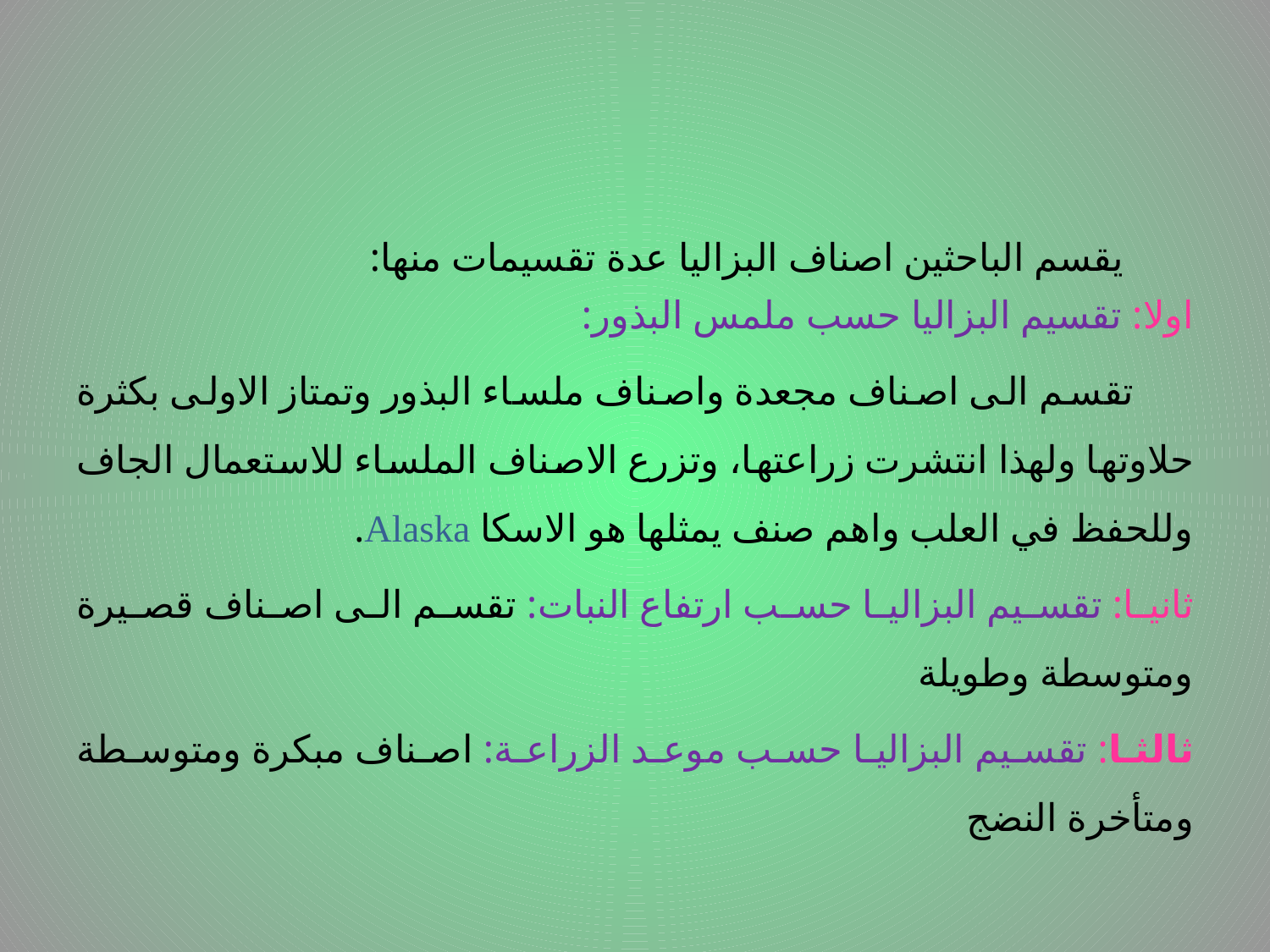

يقسم الباحثين اصناف البزاليا عدة تقسيمات منها:
اولا: تقسيم البزاليا حسب ملمس البذور:
      تقسم الى اصناف مجعدة واصناف ملساء البذور وتمتاز الاولى بكثرة حلاوتها ولهذا انتشرت زراعتها، وتزرع الاصناف الملساء للاستعمال الجاف وللحفظ في العلب واهم صنف يمثلها هو الاسكا Alaska.
ثانيا: تقسيم البزاليا حسب ارتفاع النبات: تقسم الى اصناف قصيرة ومتوسطة وطويلة
ثالثا: تقسيم البزاليا حسب موعد الزراعة: اصناف مبكرة ومتوسطة ومتأخرة النضج